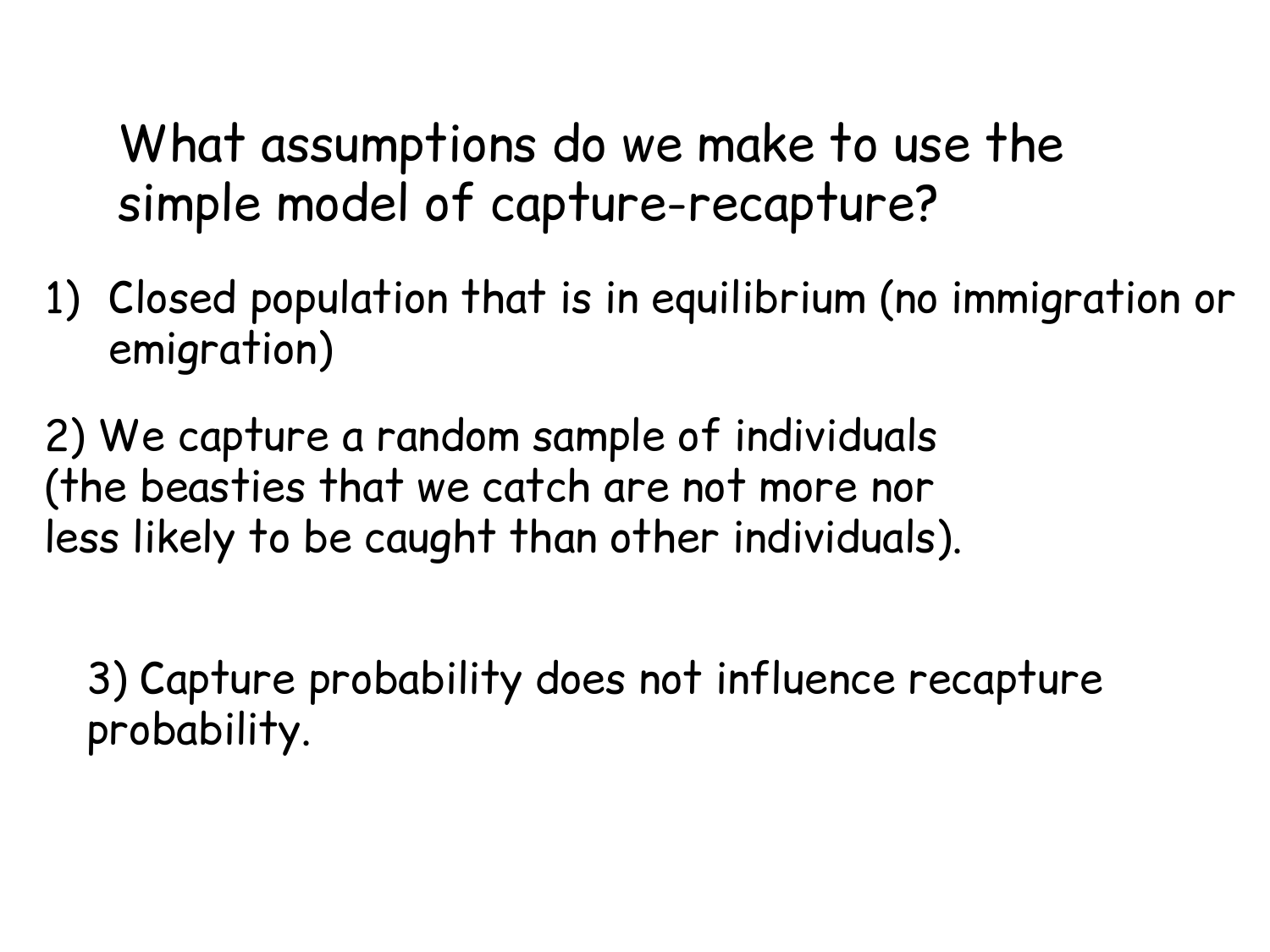

What assumptions do we make to use the simple model of capture-recapture?
Closed population that is in equilibrium (no immigration or emigration)

2) We capture a random sample of individuals (the beasties that we catch are not more nor less likely to be caught than other individuals).
3) Capture probability does not influence recapture probability.